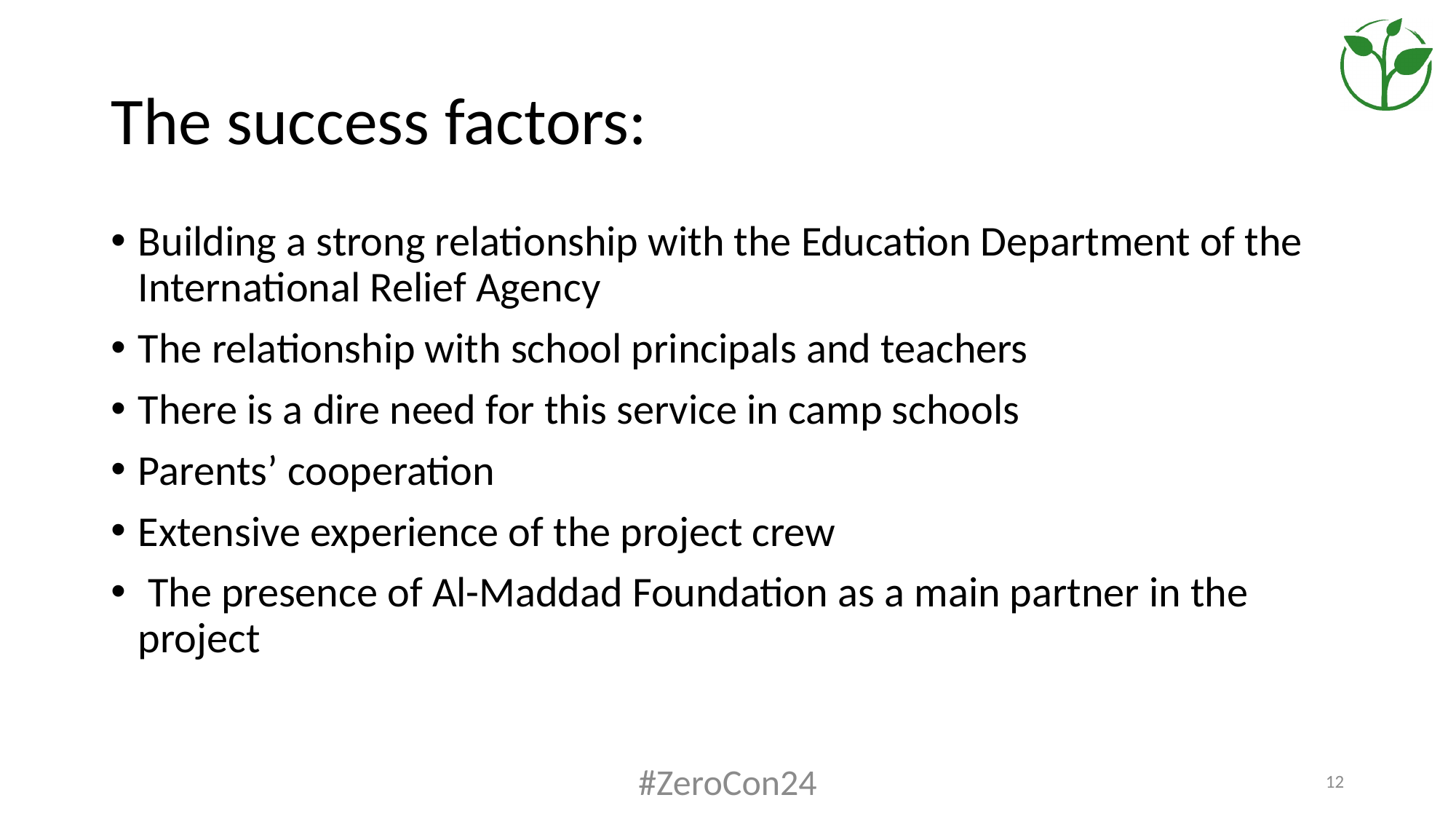

# The success factors:
Building a strong relationship with the Education Department of the International Relief Agency
The relationship with school principals and teachers
There is a dire need for this service in camp schools
Parents’ cooperation
Extensive experience of the project crew
 The presence of Al-Maddad Foundation as a main partner in the project
#ZeroCon24
12